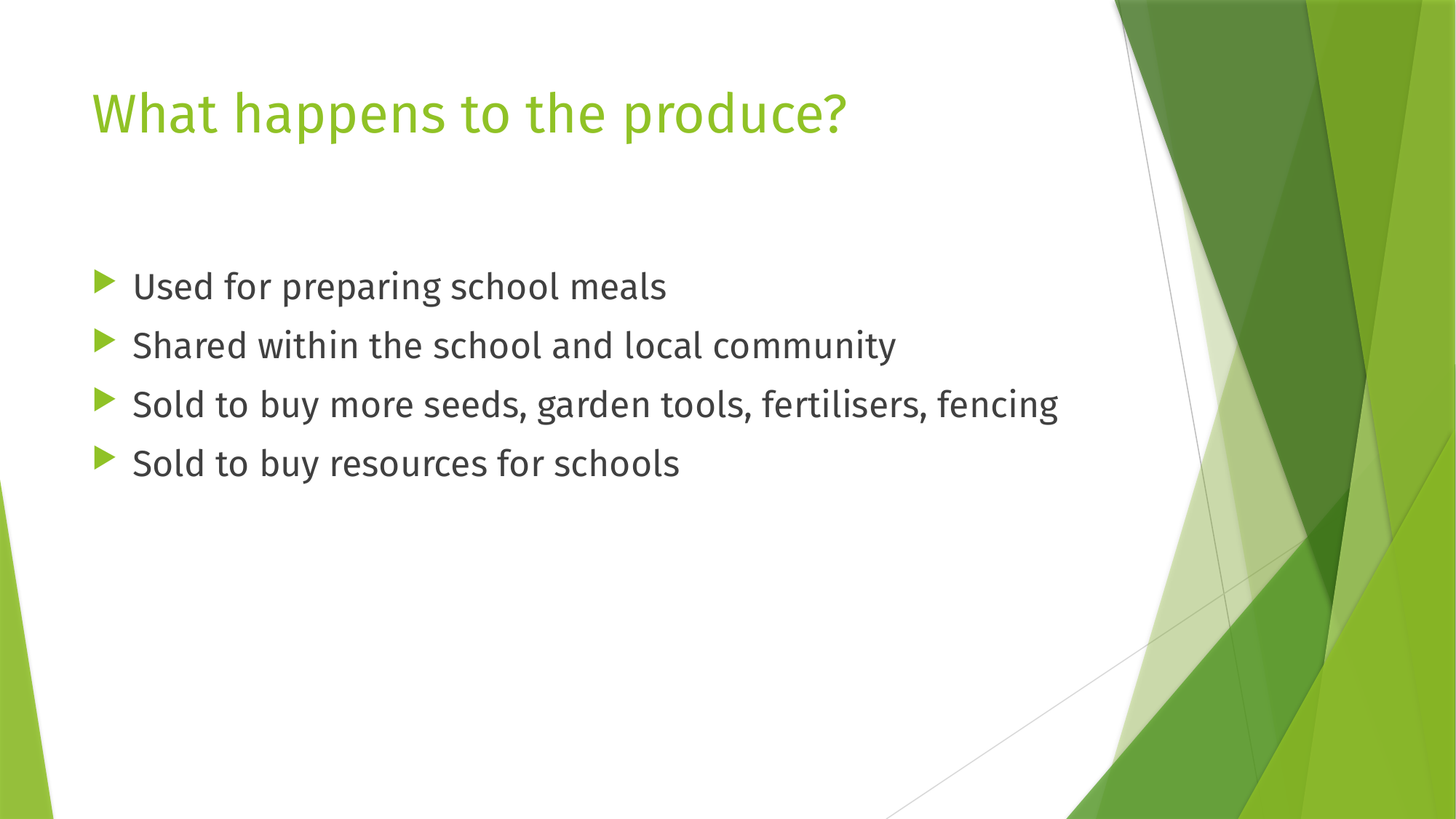

# What happens to the produce?
Used for preparing school meals
Shared within the school and local community
Sold to buy more seeds, garden tools, fertilisers, fencing
Sold to buy resources for schools